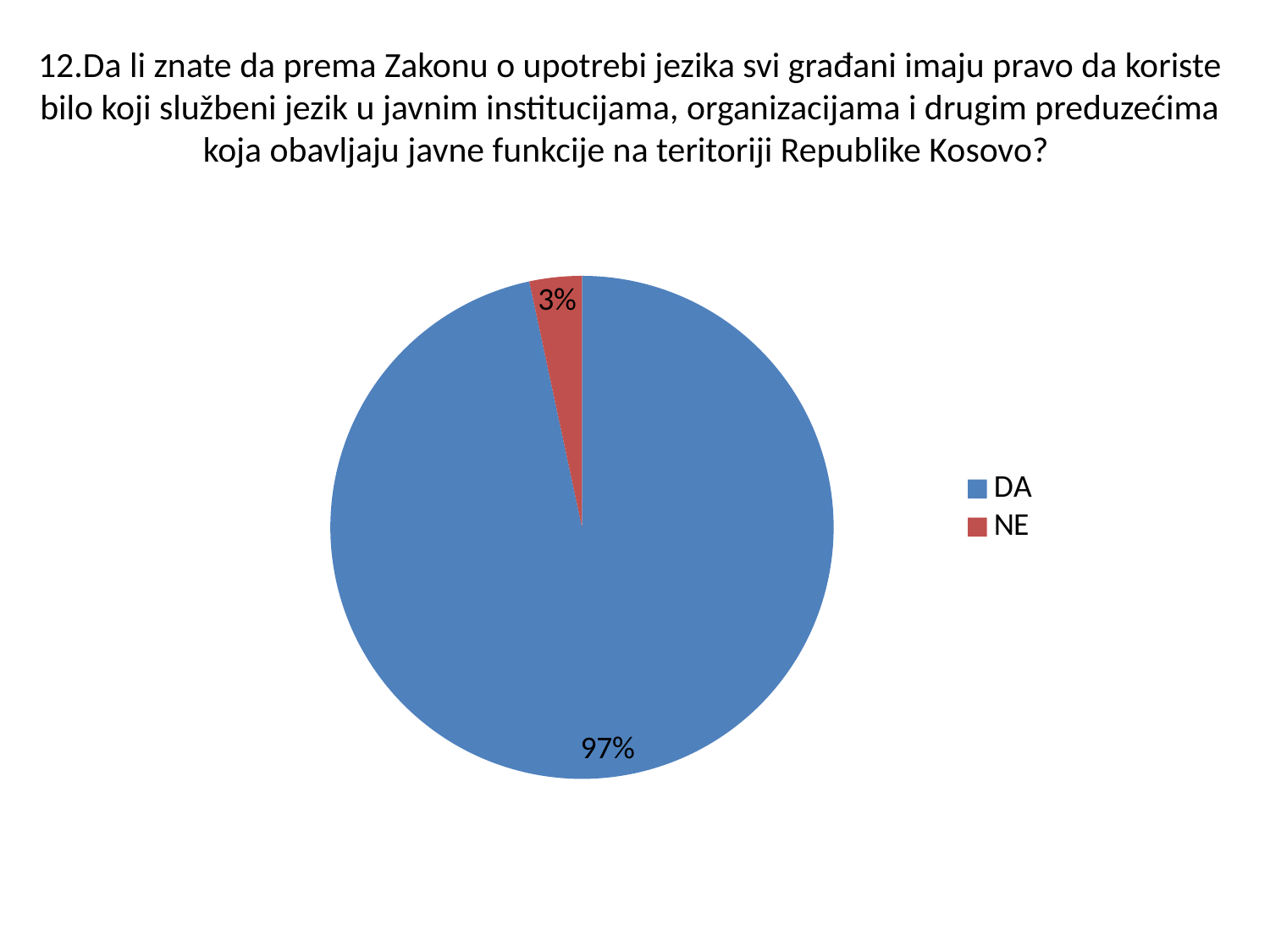

12.Da li znate da prema Zakonu o upotrebi jezika svi građani imaju pravo da koriste bilo koji službeni jezik u javnim institucijama, organizacijama i drugim preduzećima koja obavljaju javne funkcije na teritoriji Republike Kosovo?

### Chart

| Category | Sales |
|---|---|
| DA | 92.0 |
| NE | 3.2 |